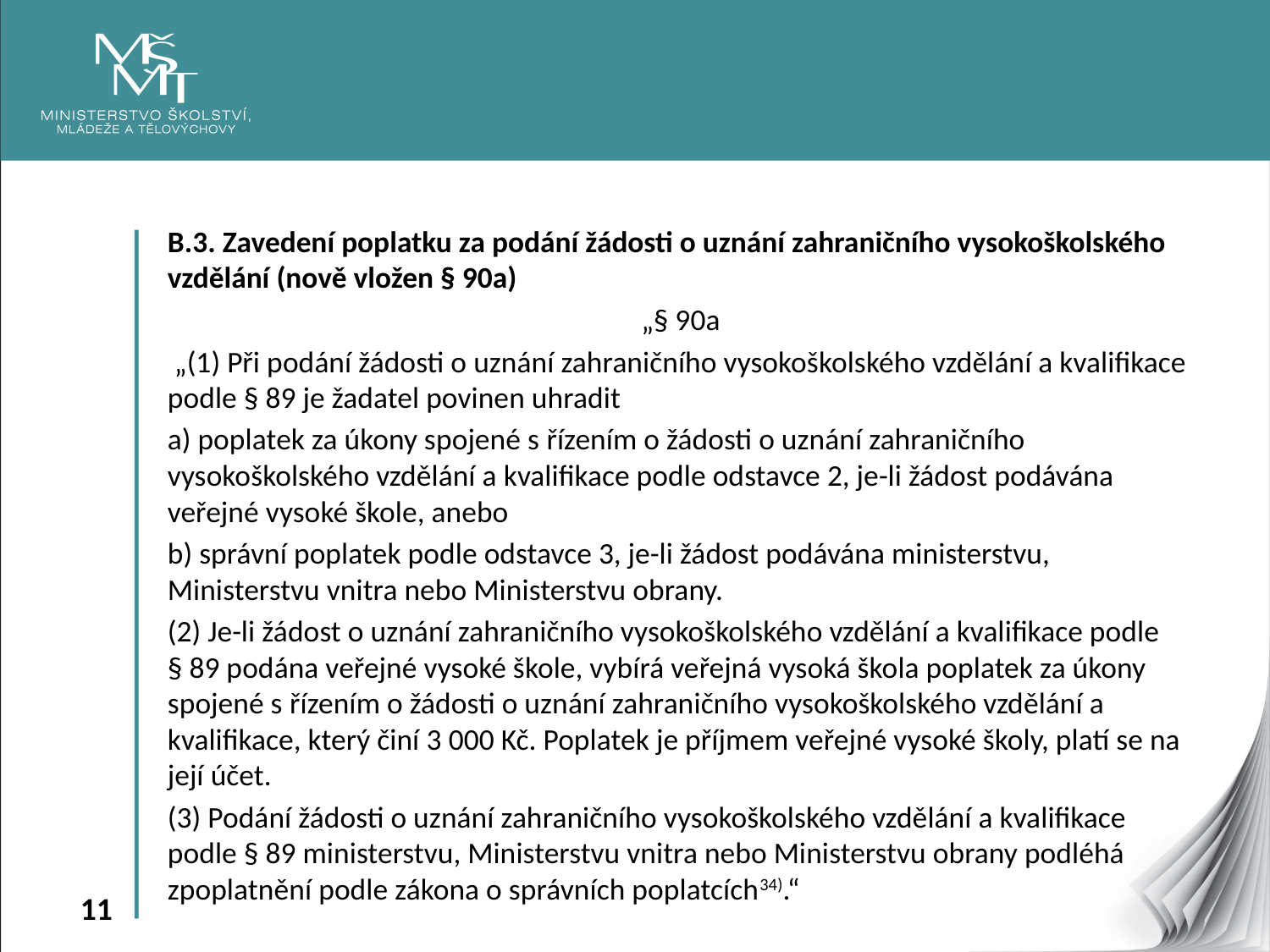

B.3. Zavedení poplatku za podání žádosti o uznání zahraničního vysokoškolského vzdělání (nově vložen § 90a)
„§ 90a
 „(1) Při podání žádosti o uznání zahraničního vysokoškolského vzdělání a kvalifikace podle § 89 je žadatel povinen uhradit
a) poplatek za úkony spojené s řízením o žádosti o uznání zahraničního vysokoškolského vzdělání a kvalifikace podle odstavce 2, je-li žádost podávána veřejné vysoké škole, anebo
b) správní poplatek podle odstavce 3, je-li žádost podávána ministerstvu, Ministerstvu vnitra nebo Ministerstvu obrany.
(2) Je-li žádost o uznání zahraničního vysokoškolského vzdělání a kvalifikace podle § 89 podána veřejné vysoké škole, vybírá veřejná vysoká škola poplatek za úkony spojené s řízením o žádosti o uznání zahraničního vysokoškolského vzdělání a kvalifikace, který činí 3 000 Kč. Poplatek je příjmem veřejné vysoké školy, platí se na její účet.
(3) Podání žádosti o uznání zahraničního vysokoškolského vzdělání a kvalifikace podle § 89 ministerstvu, Ministerstvu vnitra nebo Ministerstvu obrany podléhá zpoplatnění podle zákona o správních poplatcích34).“